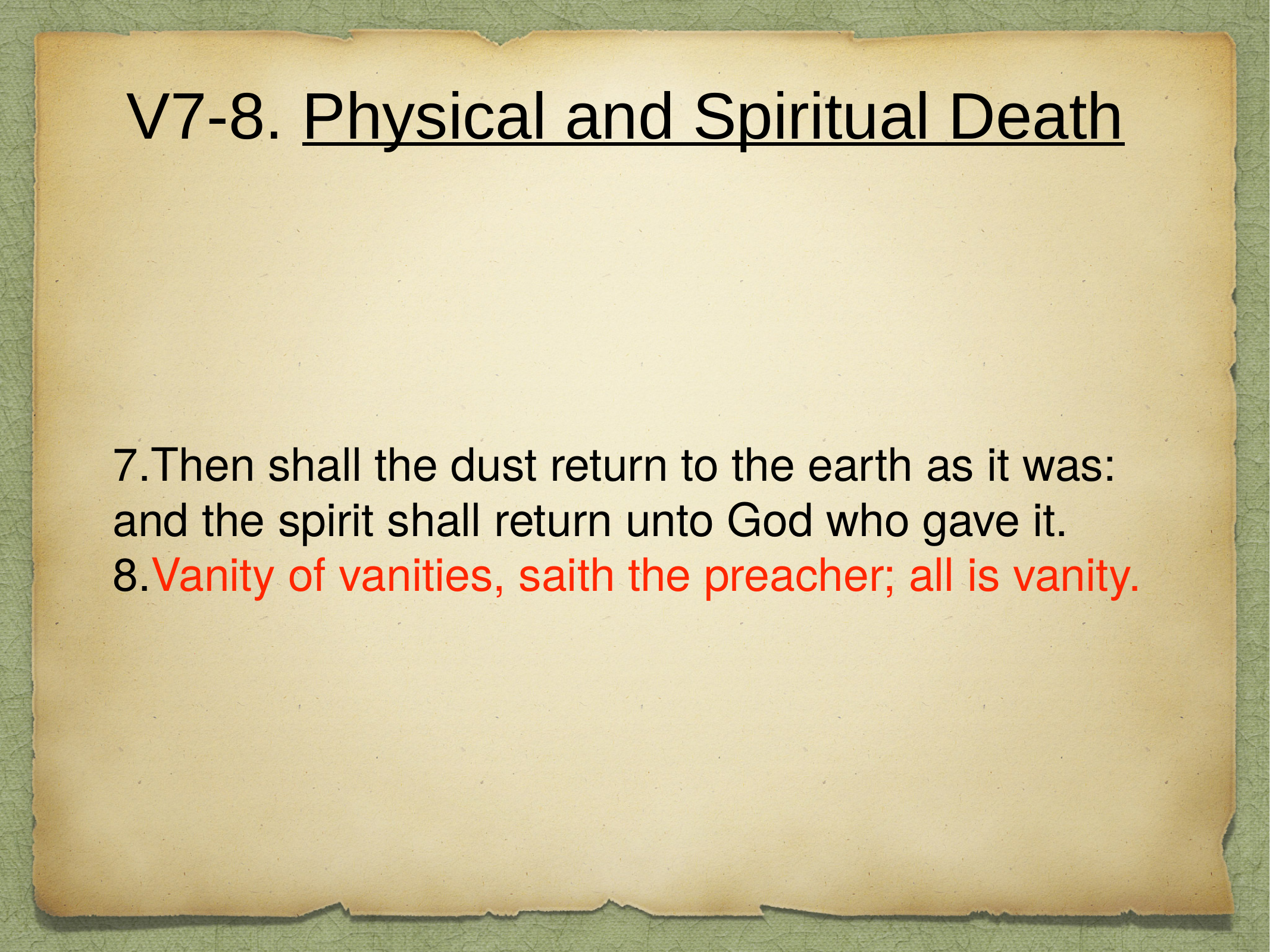

# V7-8. Physical and Spiritual Death
7.Then shall the dust return to the earth as it was: and the spirit shall return unto God who gave it.
8.Vanity of vanities, saith the preacher; all is vanity.